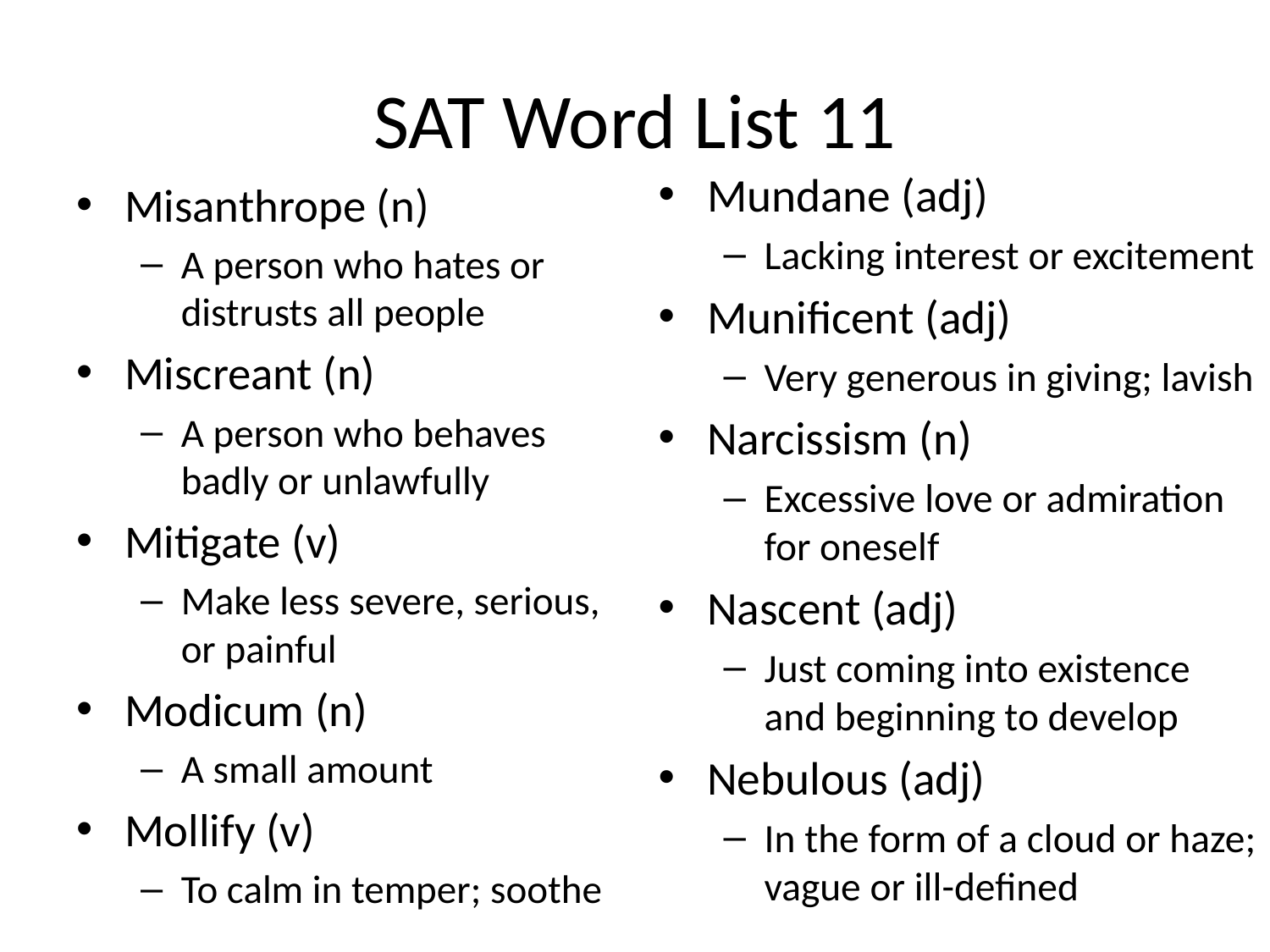

# SAT Word List 11
Mundane (adj)
Lacking interest or excitement
Munificent (adj)
Very generous in giving; lavish
Narcissism (n)
Excessive love or admiration for oneself
Nascent (adj)
Just coming into existence and beginning to develop
Nebulous (adj)
In the form of a cloud or haze; vague or ill-defined

Misanthrope (n)
A person who hates or distrusts all people
Miscreant (n)
A person who behaves badly or unlawfully
Mitigate (v)
Make less severe, serious, or painful
Modicum (n)
A small amount
Mollify (v)
To calm in temper; soothe